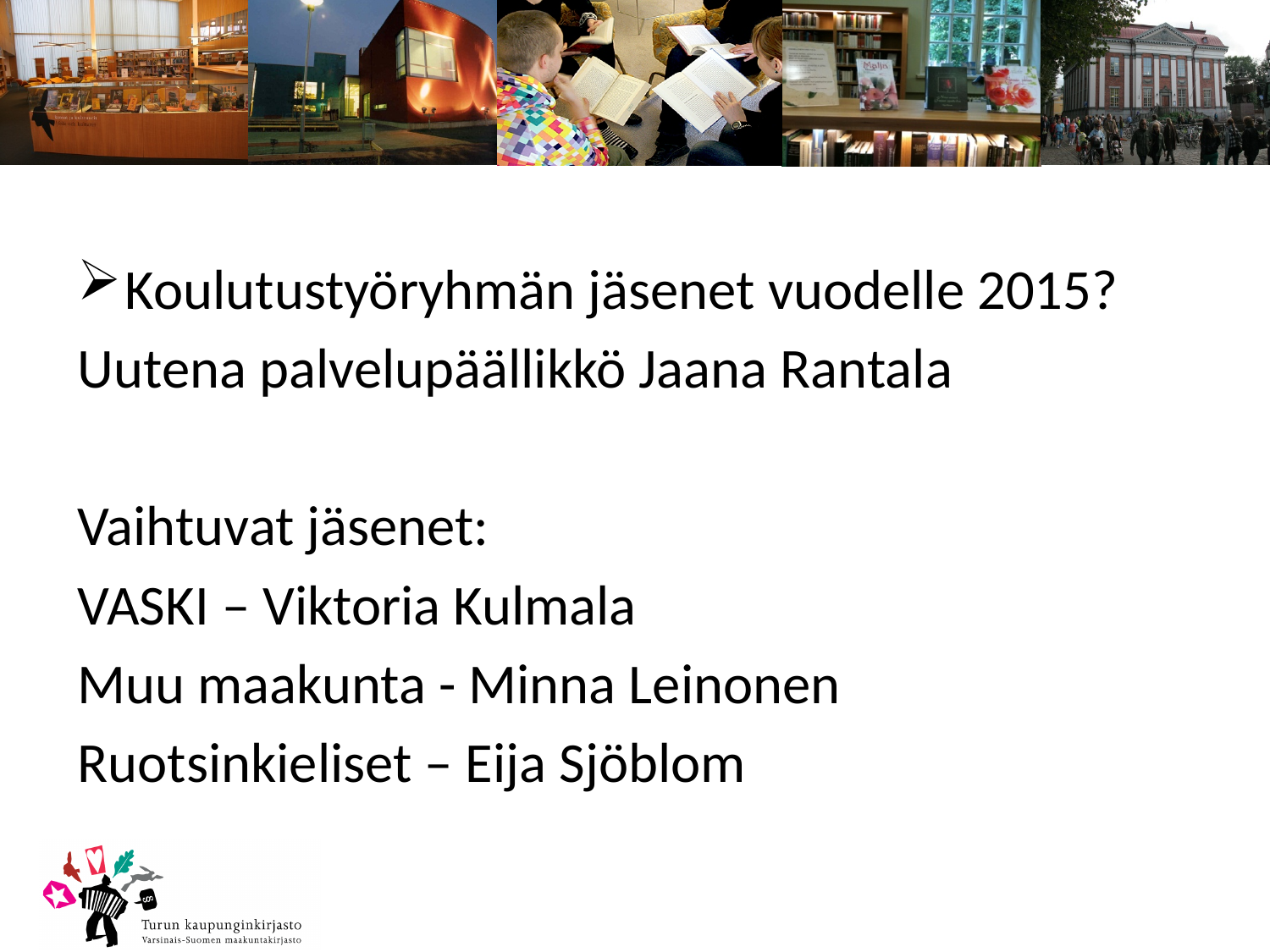

Koulutustyöryhmän jäsenet vuodelle 2015?
Uutena palvelupäällikkö Jaana Rantala

Vaihtuvat jäsenet:
VASKI – Viktoria Kulmala
Muu maakunta - Minna Leinonen
Ruotsinkieliset – Eija Sjöblom